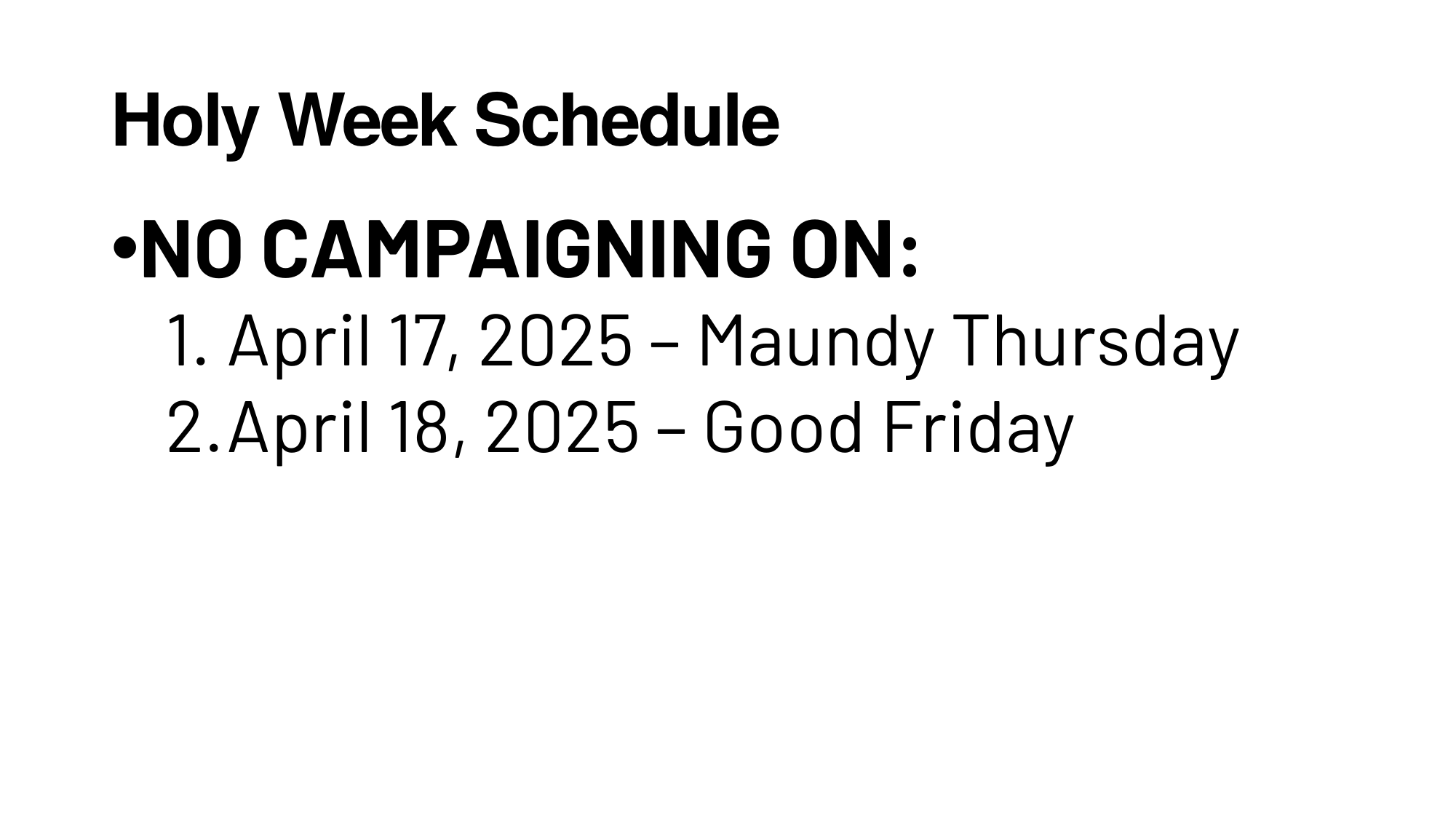

# Holy Week Schedule
NO CAMPAIGNING ON:
April 17, 2025 – Maundy Thursday
April 18, 2025 – Good Friday